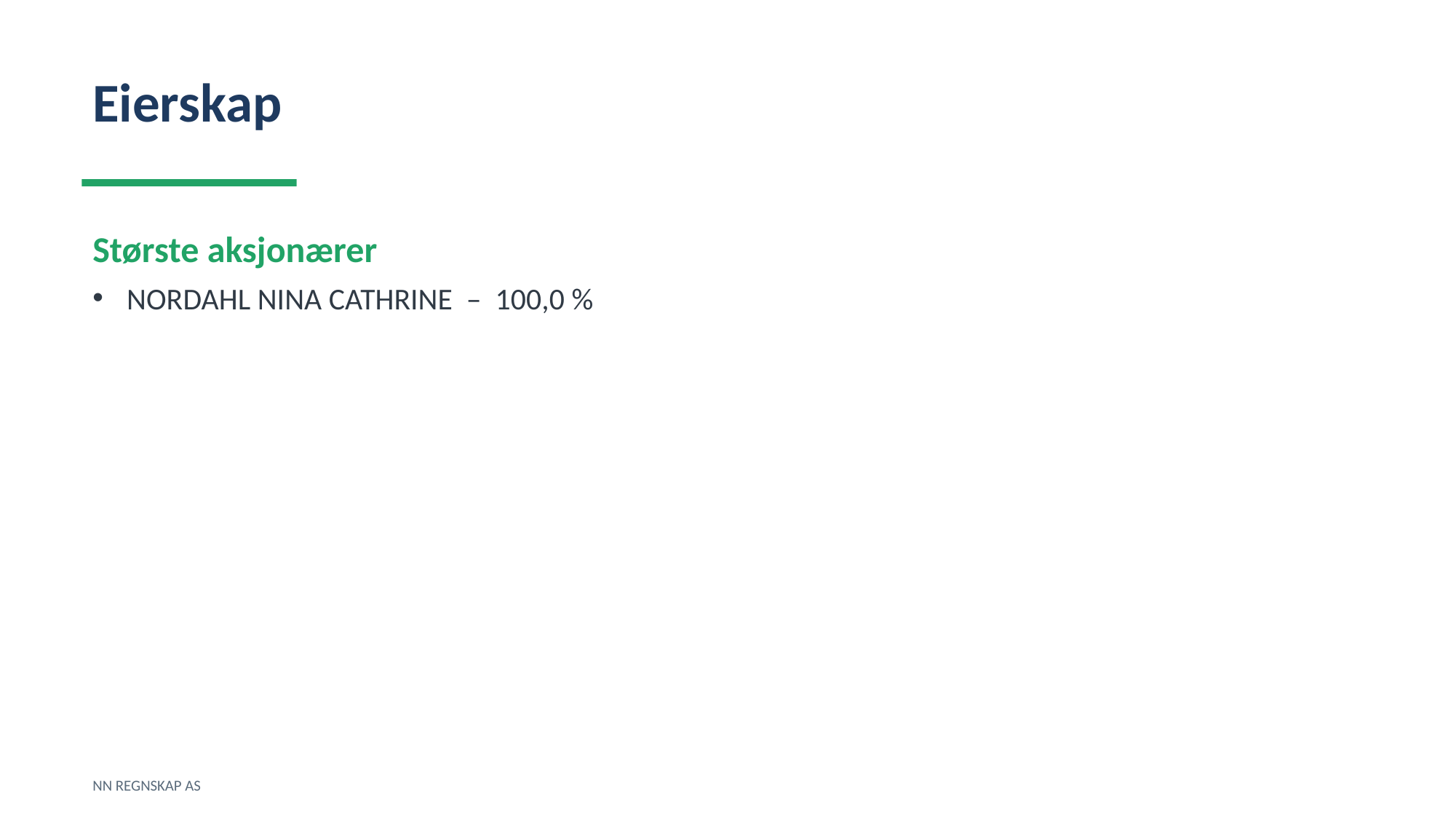

Eierskap

Største aksjonærer
NORDAHL NINA CATHRINE  –  100,0 %
NN REGNSKAP AS